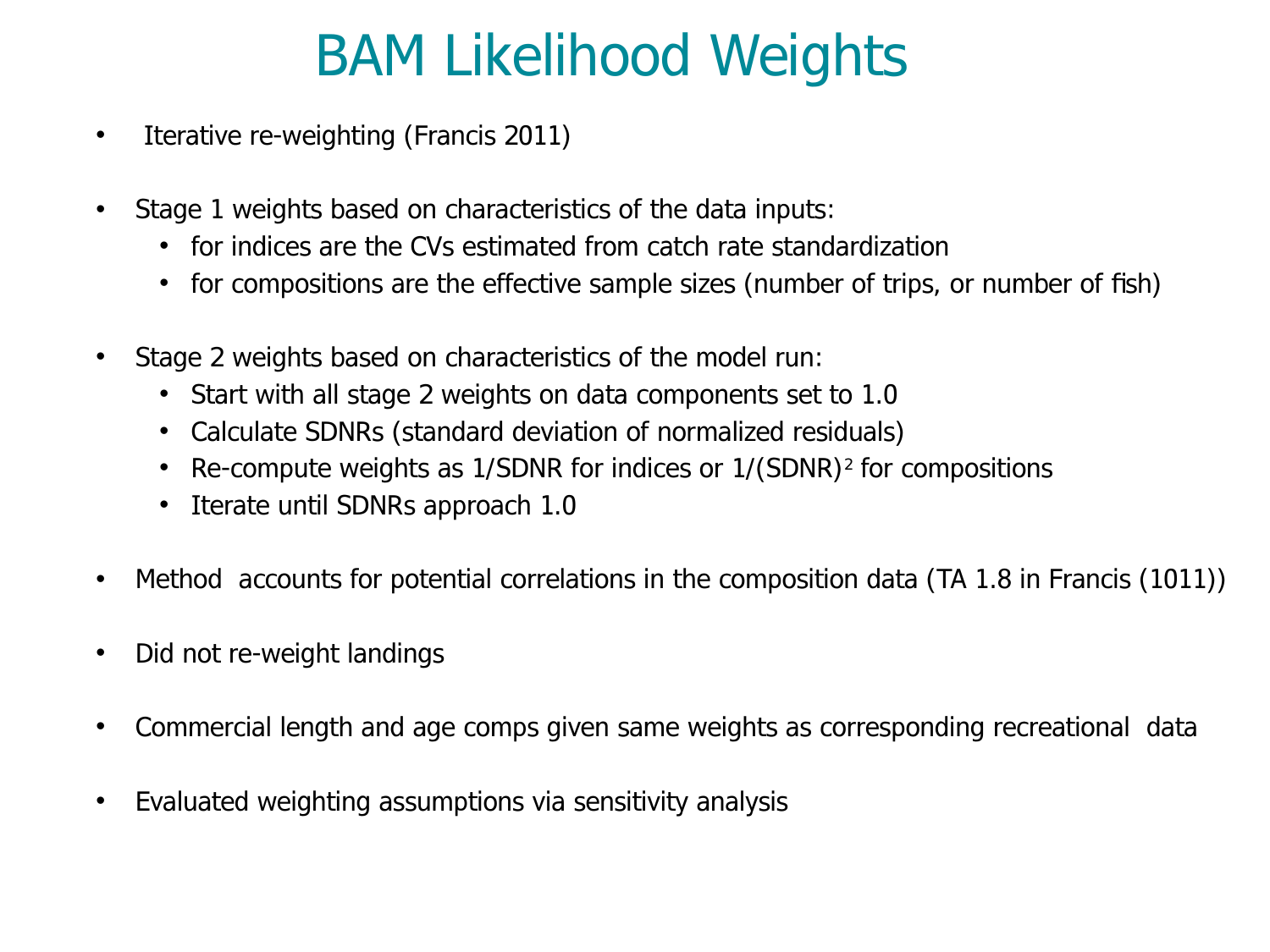

# BAM Likelihood Weights
 Iterative re-weighting (Francis 2011)

Stage 1 weights based on characteristics of the data inputs:
for indices are the CVs estimated from catch rate standardization
for compositions are the effective sample sizes (number of trips, or number of fish)

Stage 2 weights based on characteristics of the model run:
Start with all stage 2 weights on data components set to 1.0
Calculate SDNRs (standard deviation of normalized residuals)
Re-compute weights as 1/SDNR for indices or 1/(SDNR)2 for compositions
Iterate until SDNRs approach 1.0

Method  accounts for potential correlations in the composition data (TA 1.8 in Francis (1011))

Did not re-weight landings

Commercial length and age comps given same weights as corresponding recreational  data

Evaluated weighting assumptions via sensitivity analysis